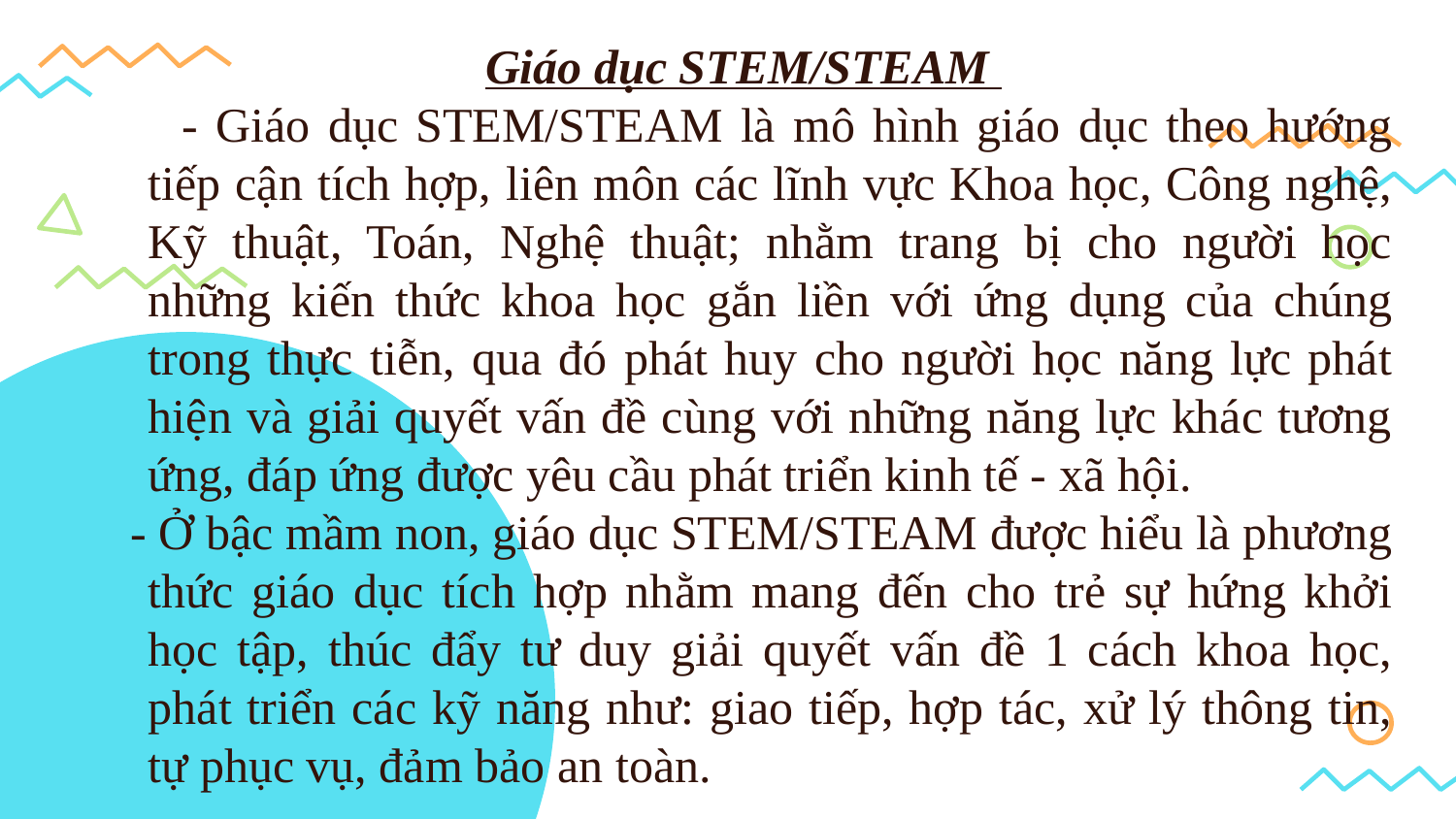

Giáo dục STEM/STEAM
     - Giáo dục STEM/STEAM là mô hình giáo dục theo hướng tiếp cận tích hợp, liên môn các lĩnh vực Khoa học, Công nghệ, Kỹ thuật, Toán, Nghệ thuật; nhằm trang bị cho người học những kiến thức khoa học gắn liền với ứng dụng của chúng trong thực tiễn, qua đó phát huy cho người học năng lực phát hiện và giải quyết vấn đề cùng với những năng lực khác tương ứng, đáp ứng được yêu cầu phát triển kinh tế - xã hội.
   - Ở bậc mầm non, giáo dục STEM/STEAM được hiểu là phương thức giáo dục tích hợp nhằm mang đến cho trẻ sự hứng khởi học tập, thúc đẩy tư duy giải quyết vấn đề 1 cách khoa học, phát triển các kỹ năng như: giao tiếp, hợp tác, xử lý thông tin, tự phục vụ, đảm bảo an toàn.